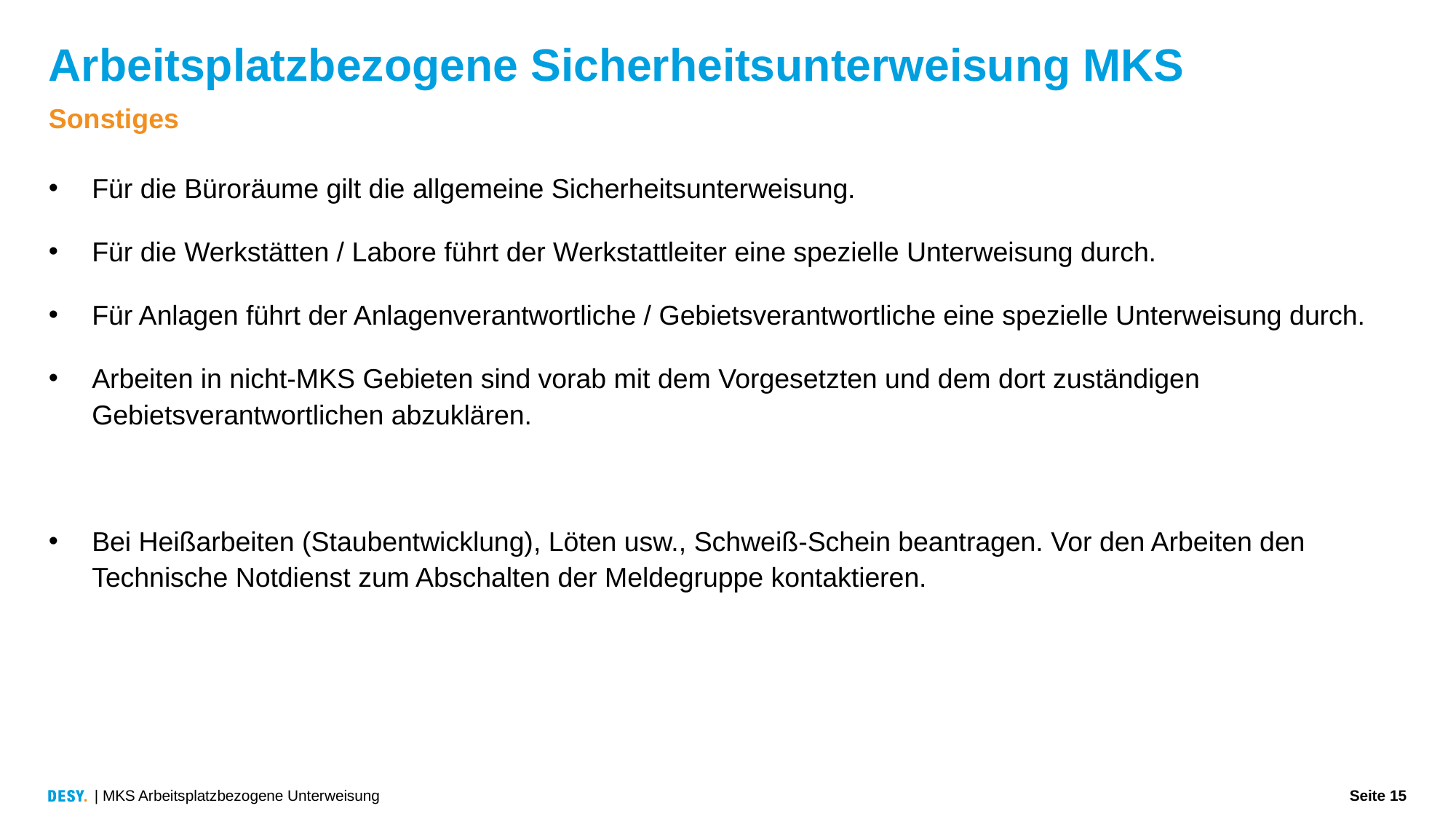

# Arbeitsplatzbezogene Sicherheitsunterweisung MKS
Sonstiges
Für die Büroräume gilt die allgemeine Sicherheitsunterweisung.
Für die Werkstätten / Labore führt der Werkstattleiter eine spezielle Unterweisung durch.
Für Anlagen führt der Anlagenverantwortliche / Gebietsverantwortliche eine spezielle Unterweisung durch.
Arbeiten in nicht-MKS Gebieten sind vorab mit dem Vorgesetzten und dem dort zuständigen Gebietsverantwortlichen abzuklären.

Bei Heißarbeiten (Staubentwicklung), Löten usw., Schweiß-Schein beantragen. Vor den Arbeiten den Technische Notdienst zum Abschalten der Meldegruppe kontaktieren.
| MKS Arbeitsplatzbezogene Unterweisung